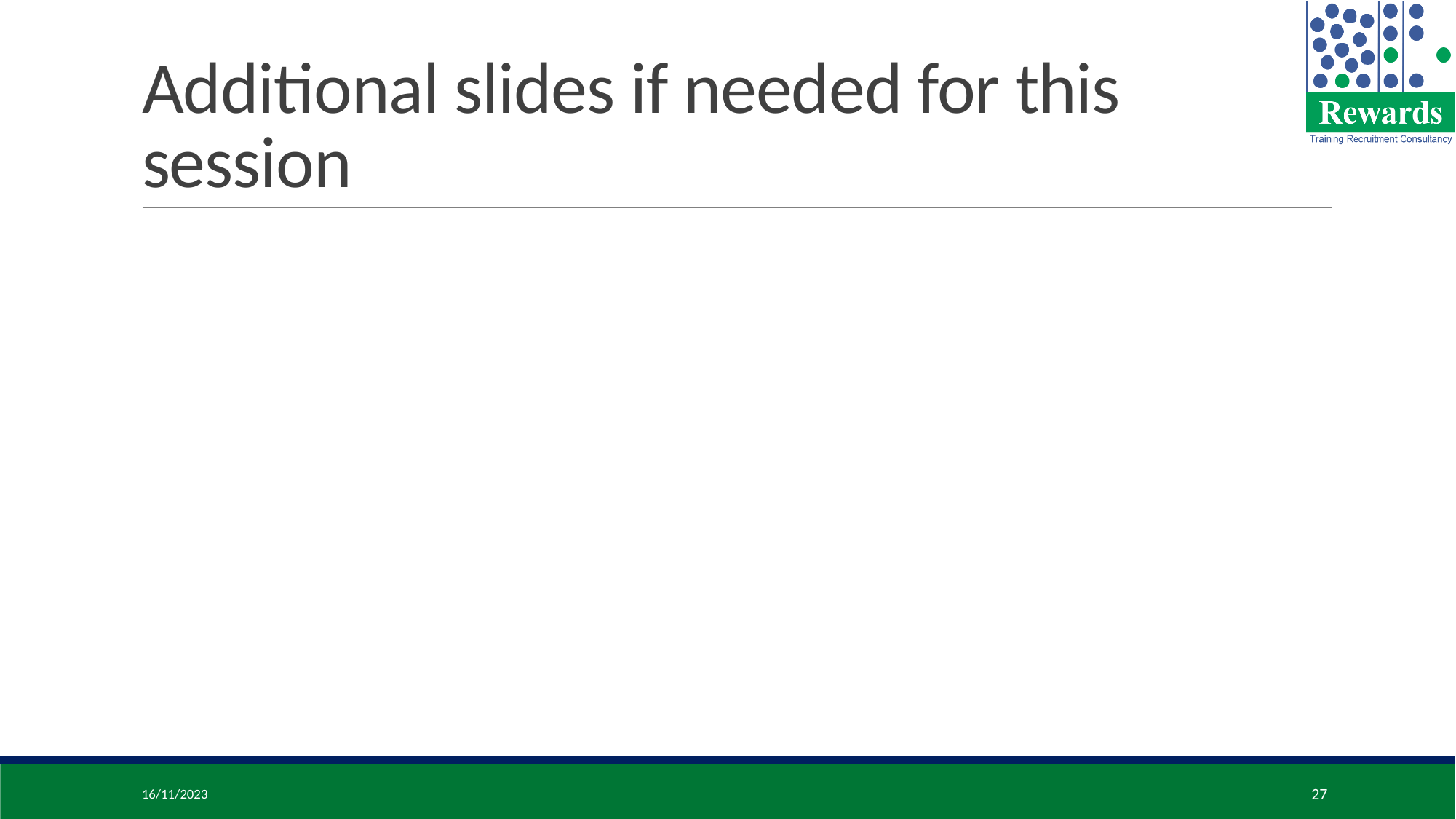

# Additional slides if needed for this session

16/11/2023
27